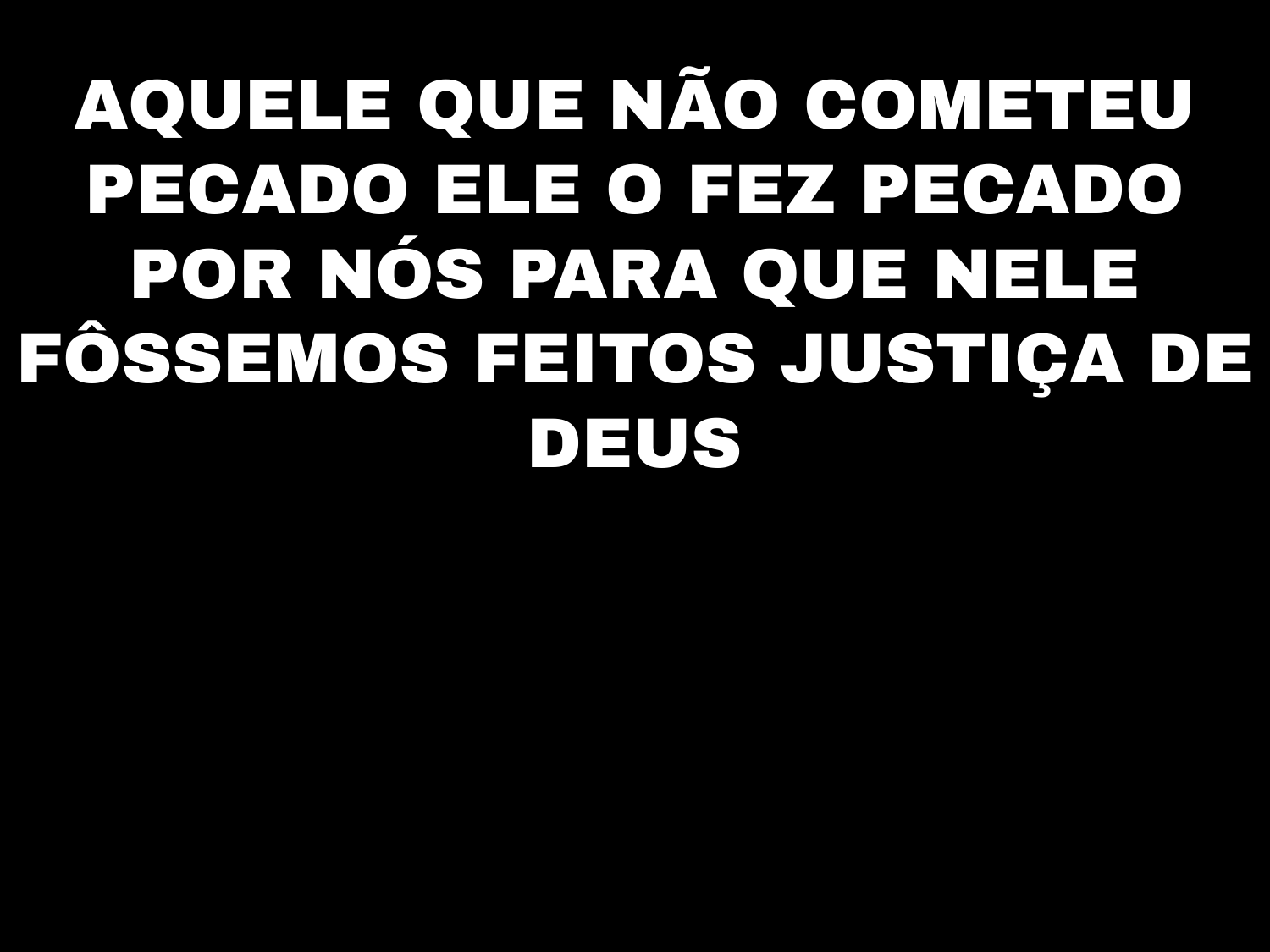

# AQUELE QUE NÃO COMETEU PECADO ELE O FEZ PECADO POR NÓS PARA QUE NELE FÔSSEMOS FEITOS JUSTIÇA DE DEUS